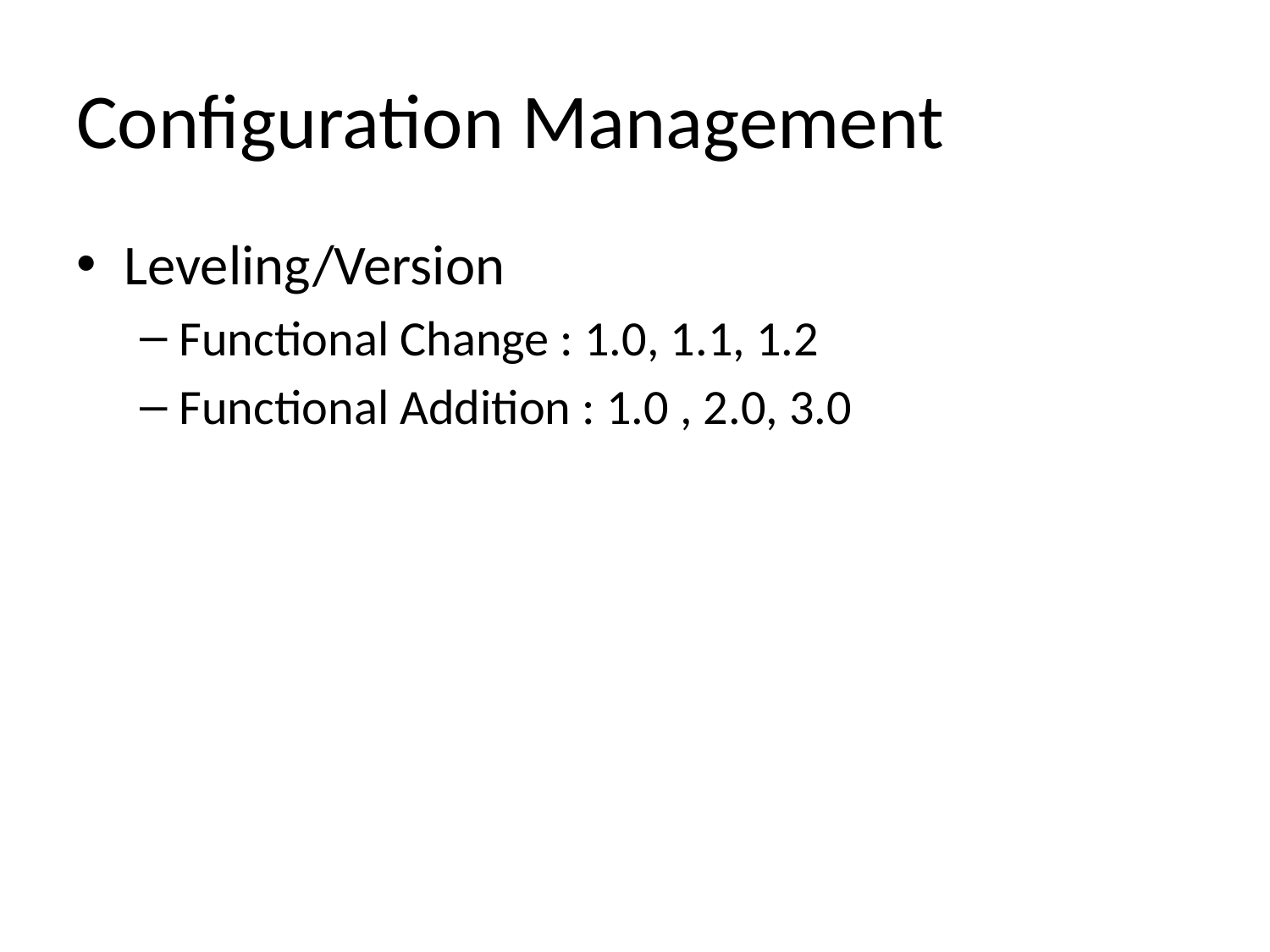

# Configuration Management
Leveling/Version
Functional Change : 1.0, 1.1, 1.2
Functional Addition : 1.0 , 2.0, 3.0